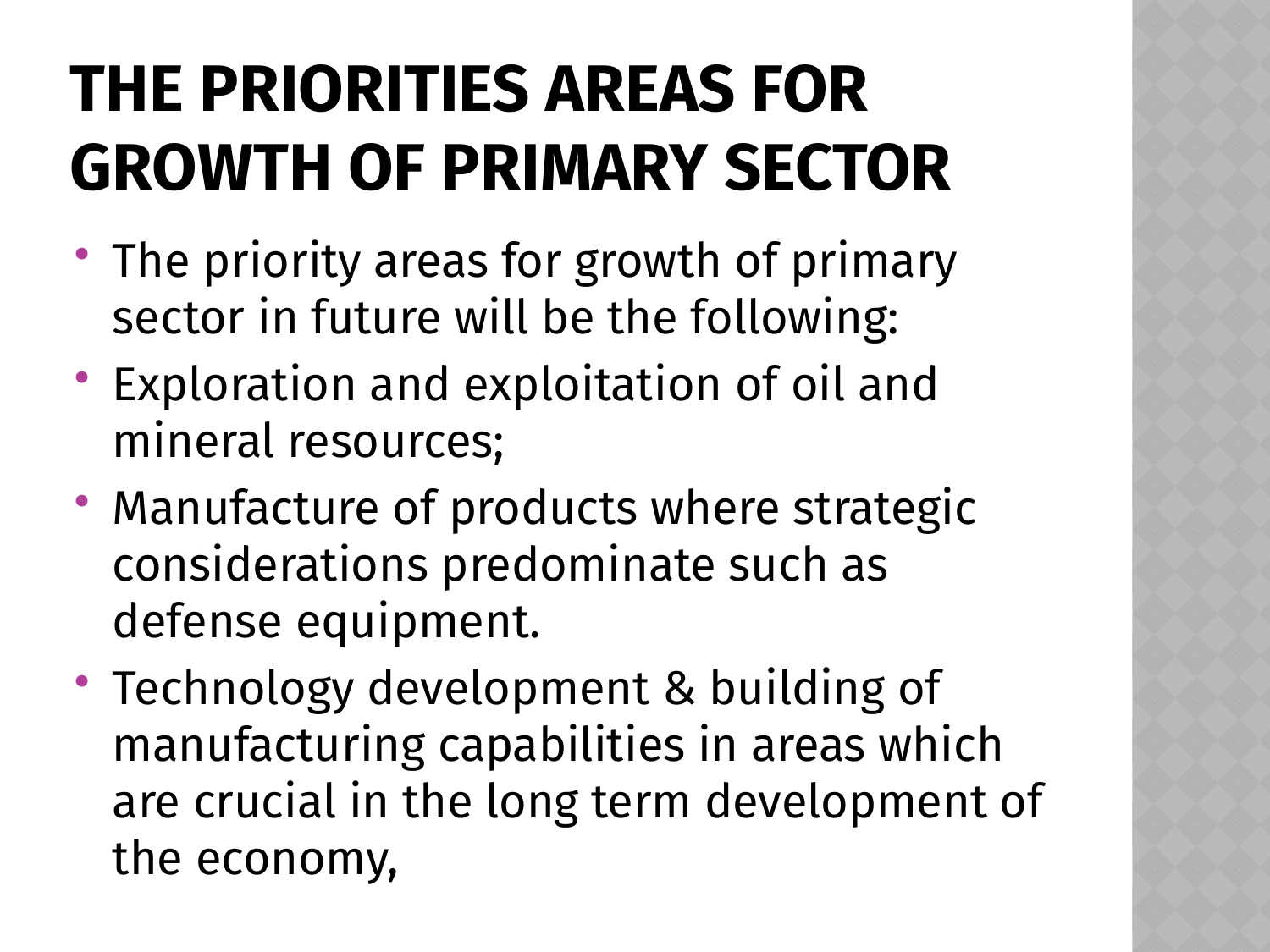

# THE PRIORITIES AREAS FOR GROWTH OF PRIMARY SECTOR
The priority areas for growth of primary sector in future will be the following:
Exploration and exploitation of oil and mineral resources;
Manufacture of products where strategic considerations predominate such as defense equipment.
Technology development & building of manufacturing capabilities in areas which are crucial in the long term development of the economy,